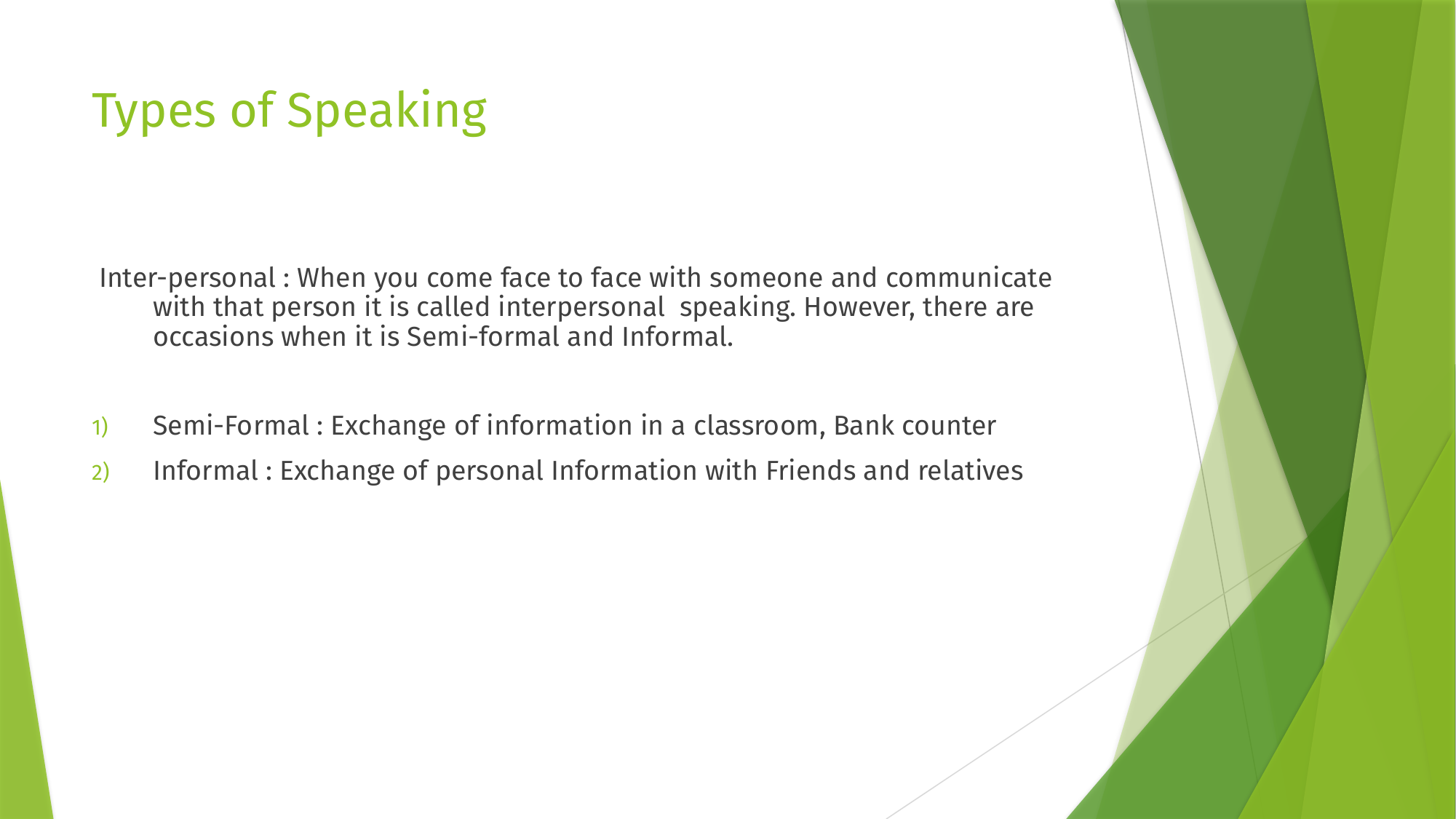

# Types of Speaking
 Inter-personal : When you come face to face with someone and communicate with that person it is called interpersonal  speaking. However, there are occasions when it is Semi-formal and Informal.

Semi-Formal : Exchange of information in a classroom, Bank counter
Informal : Exchange of personal Information with Friends and relatives